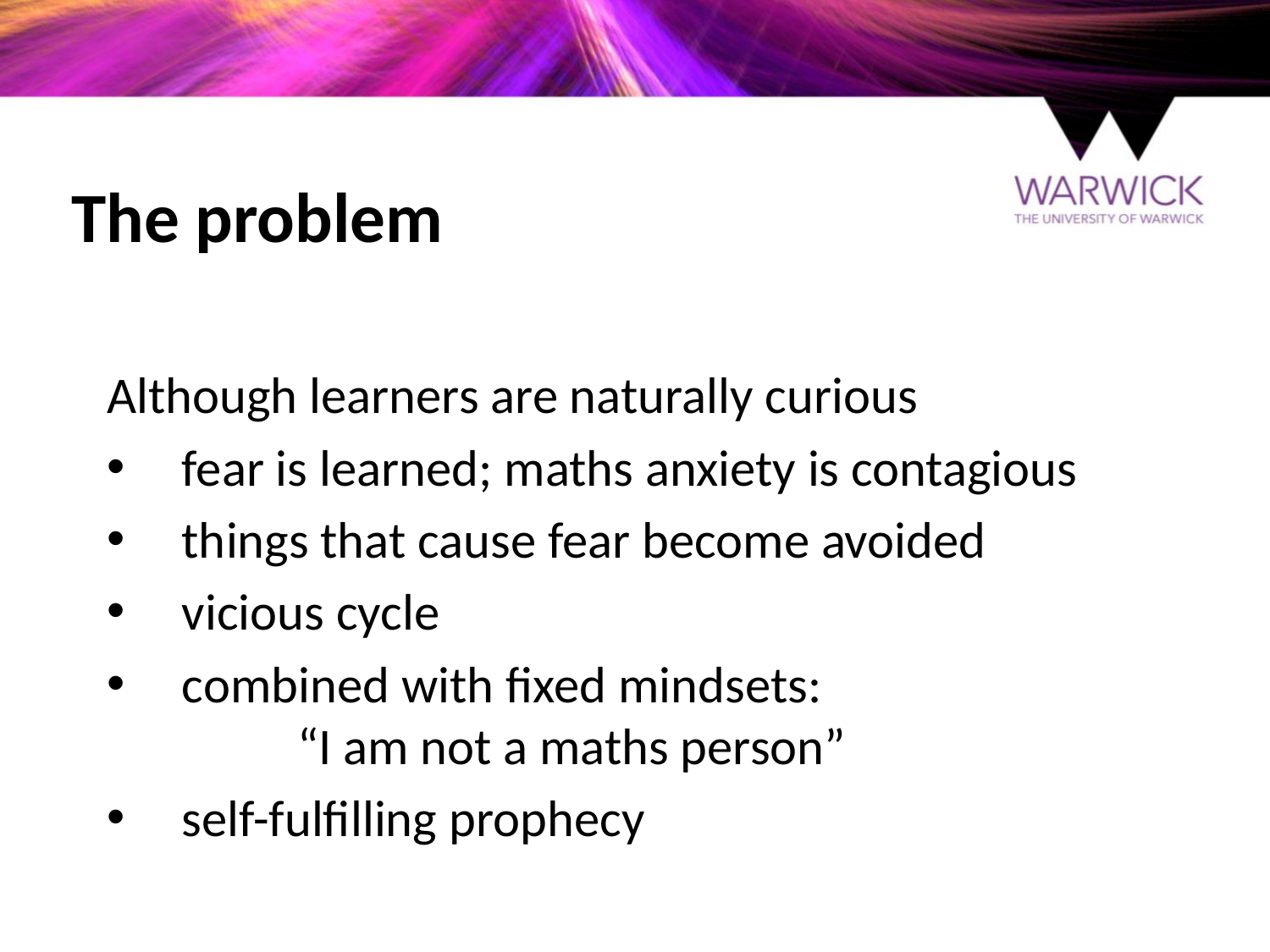

# The problem
Although learners are naturally curious
 fear is learned; maths anxiety is contagious
 things that cause fear become avoided
 vicious cycle
 combined with fixed mindsets:
	“I am not a maths person”
 self-fulfilling prophecy